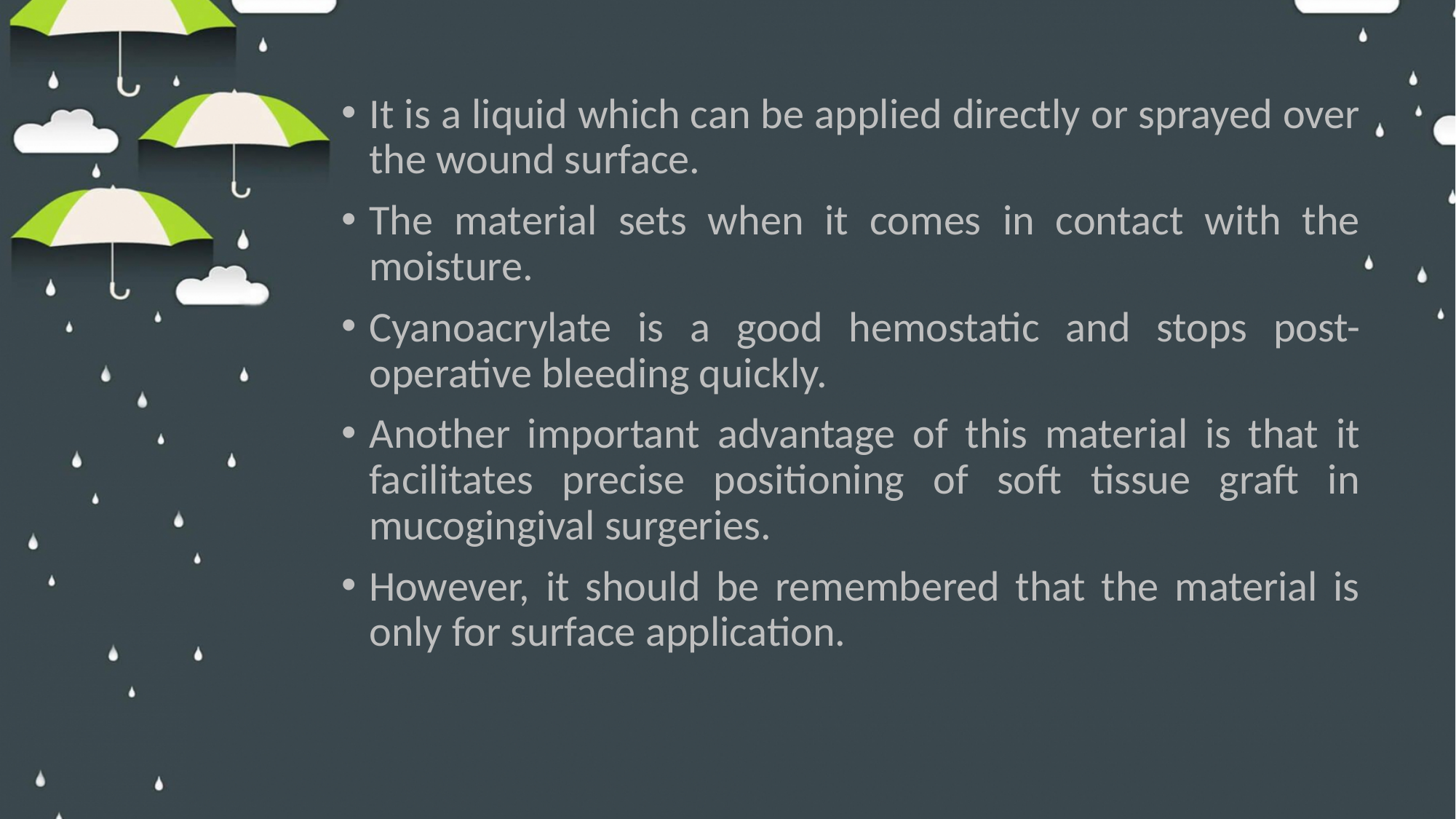

It is a liquid which can be applied directly or sprayed over the wound surface.
The material sets when it comes in contact with the moisture.
Cyanoacrylate is a good hemostatic and stops post-operative bleeding quickly.
Another important advantage of this material is that it facilitates precise positioning of soft tissue graft in mucogingival surgeries.
However, it should be remembered that the material is only for surface application.